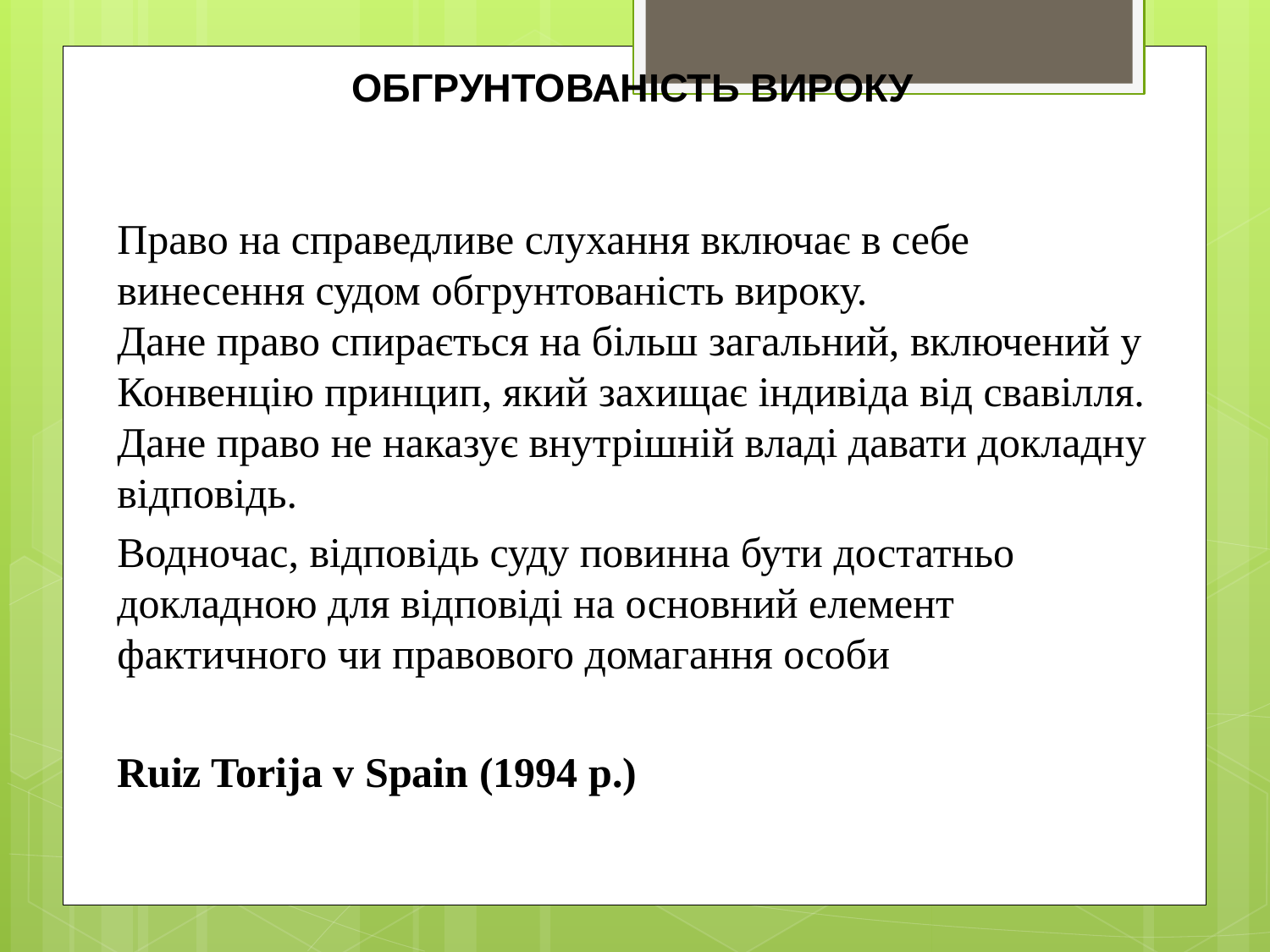

# ОБГРУНТОВАНІСТЬ ВИРОКУ

Право на справедливе слухання включає в себе винесення судом обгрунтованість вироку.
Дане право спирається на більш загальний, включений у Конвенцію принцип, який захищає індивіда від свавілля. Дане право не наказує внутрішній владі давати докладну відповідь.
Водночас, відповідь суду повинна бути достатньо
докладною для відповіді на основний елемент фактичного чи правового домагання особи

Ruiz Torija v Spain (1994 р.)